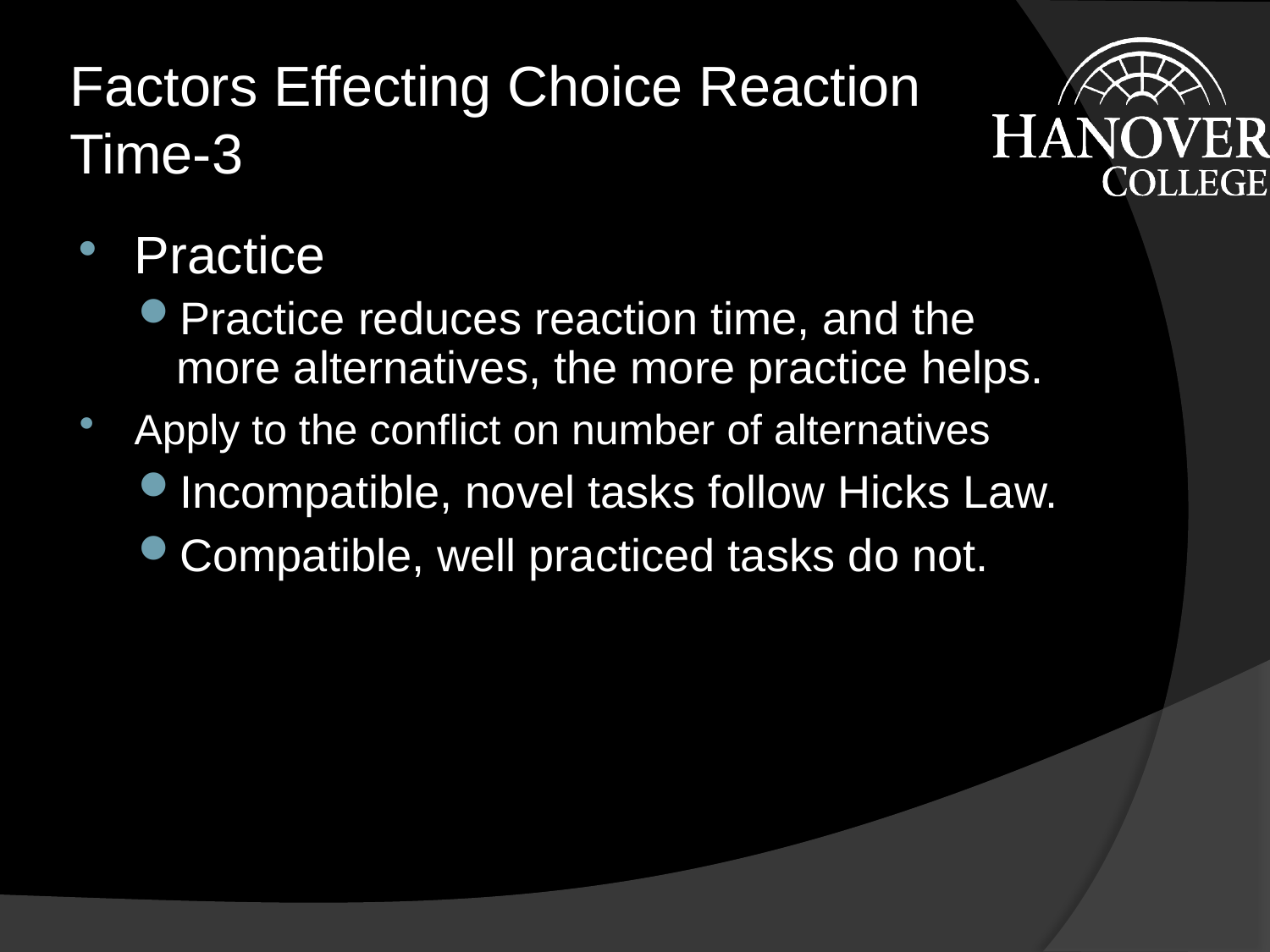

# Factors Effecting Choice Reaction Time-3
Practice
Practice reduces reaction time, and the more alternatives, the more practice helps.
Apply to the conflict on number of alternatives
Incompatible, novel tasks follow Hicks Law.
Compatible, well practiced tasks do not.